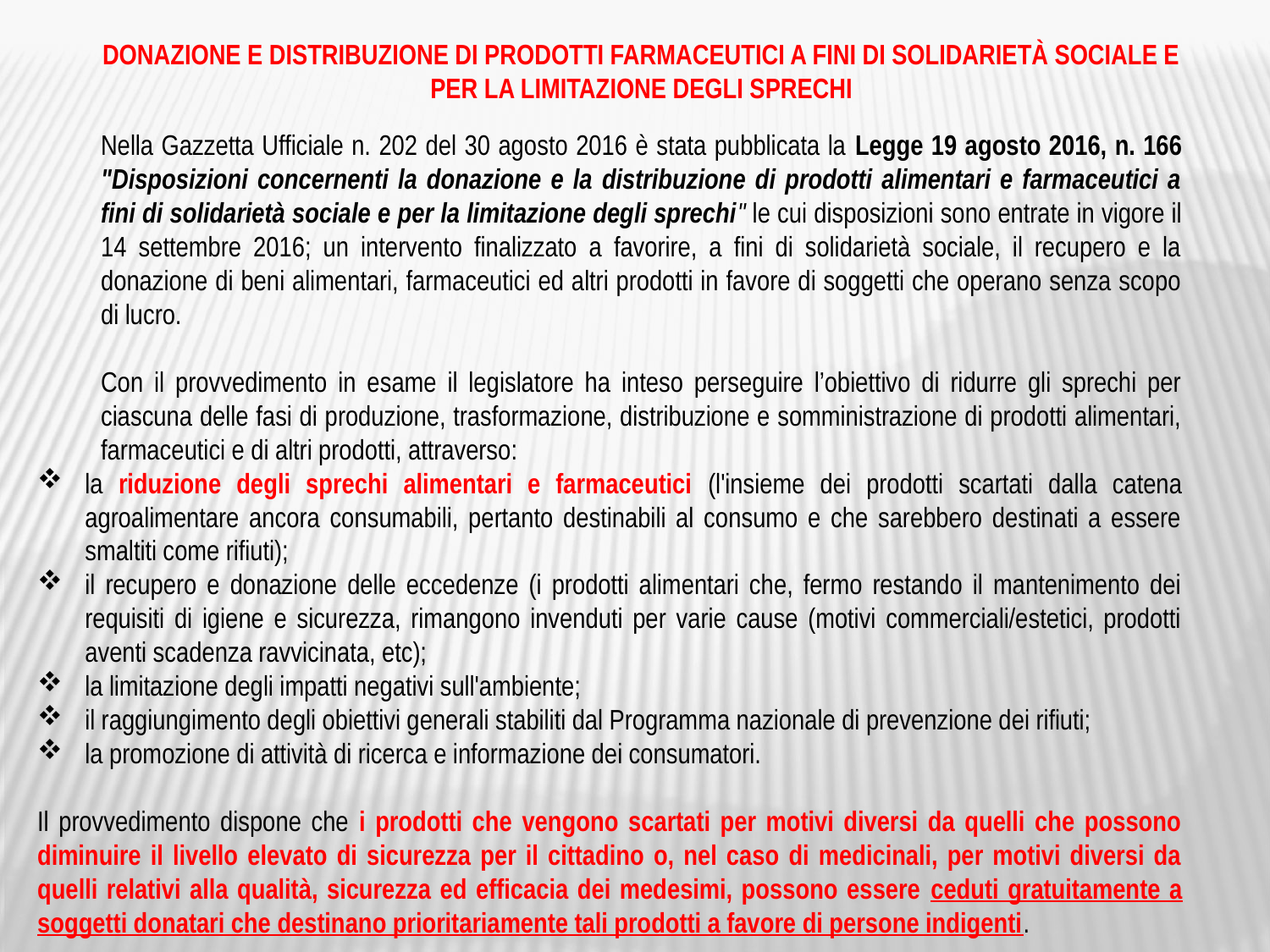

DONAZIONE E DISTRIBUZIONE DI PRODOTTI FARMACEUTICI A FINI DI SOLIDARIETÀ SOCIALE E PER LA LIMITAZIONE DEGLI SPRECHI

Nella Gazzetta Ufficiale n. 202 del 30 agosto 2016 è stata pubblicata la Legge 19 agosto 2016, n. 166 "Disposizioni concernenti la donazione e la distribuzione di prodotti alimentari e farmaceutici a fini di solidarietà sociale e per la limitazione degli sprechi" le cui disposizioni sono entrate in vigore il 14 settembre 2016; un intervento finalizzato a favorire, a fini di solidarietà sociale, il recupero e la donazione di beni alimentari, farmaceutici ed altri prodotti in favore di soggetti che operano senza scopo di lucro.

Con il provvedimento in esame il legislatore ha inteso perseguire l’obiettivo di ridurre gli sprechi per ciascuna delle fasi di produzione, trasformazione, distribuzione e somministrazione di prodotti alimentari, farmaceutici e di altri prodotti, attraverso:
la riduzione degli sprechi alimentari e farmaceutici (l'insieme dei prodotti scartati dalla catena agroalimentare ancora consumabili, pertanto destinabili al consumo e che sarebbero destinati a essere smaltiti come rifiuti);
il recupero e donazione delle eccedenze (i prodotti alimentari che, fermo restando il mantenimento dei requisiti di igiene e sicurezza, rimangono invenduti per varie cause (motivi commerciali/estetici, prodotti aventi scadenza ravvicinata, etc);
la limitazione degli impatti negativi sull'ambiente;
il raggiungimento degli obiettivi generali stabiliti dal Programma nazionale di prevenzione dei rifiuti;
la promozione di attività di ricerca e informazione dei consumatori.

Il provvedimento dispone che i prodotti che vengono scartati per motivi diversi da quelli che possono diminuire il livello elevato di sicurezza per il cittadino o, nel caso di medicinali, per motivi diversi da quelli relativi alla qualità, sicurezza ed efficacia dei medesimi, possono essere ceduti gratuitamente a soggetti donatari che destinano prioritariamente tali prodotti a favore di persone indigenti.